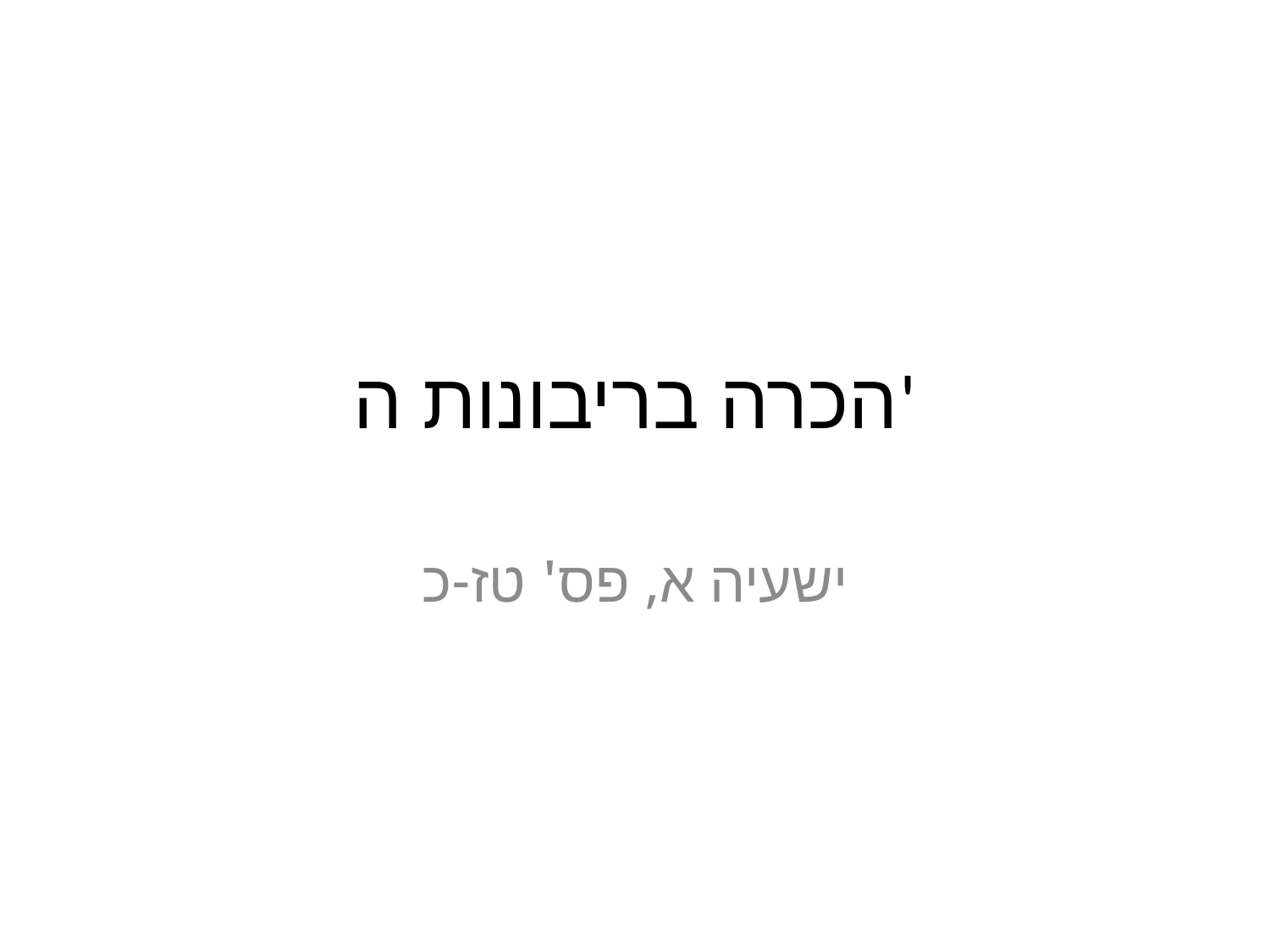

# הכרה בריבונות ה'
ישעיה א, פס' טז-כ